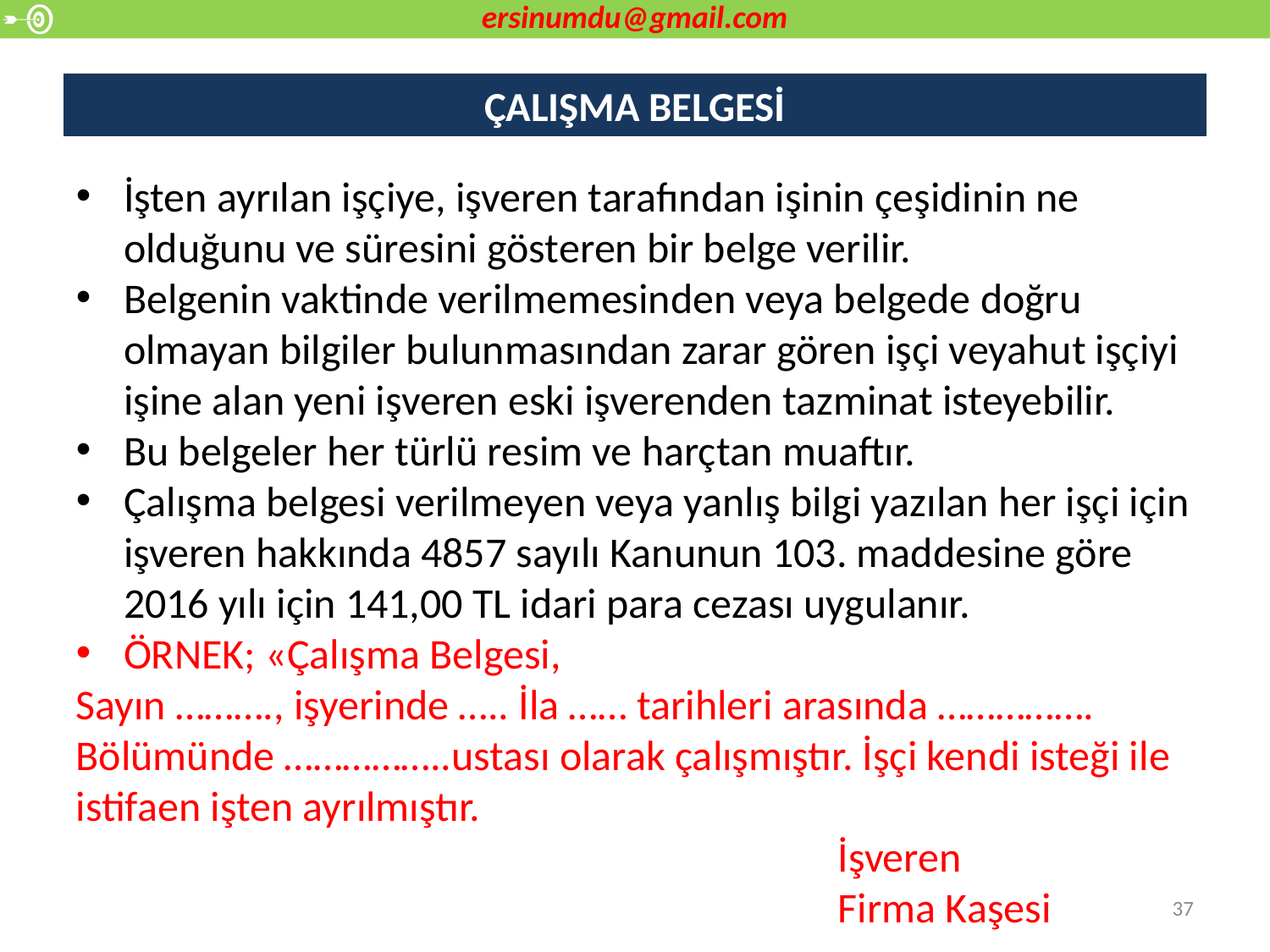

ersinumdu@gmail.com
# ÇALIŞMA BELGESİ
İşten ayrılan işçiye, işveren tarafından işinin çeşidinin ne olduğunu ve süresini gösteren bir belge verilir.
Belgenin vaktinde verilmemesinden veya belgede doğru olmayan bilgiler bulunmasından zarar gören işçi veyahut işçiyi işine alan yeni işveren eski işverenden tazminat isteyebilir.
Bu belgeler her türlü resim ve harçtan muaftır.
Çalışma belgesi verilmeyen veya yanlış bilgi yazılan her işçi için işveren hakkında 4857 sayılı Kanunun 103. maddesine göre 2016 yılı için 141,00 TL idari para cezası uygulanır.
ÖRNEK; «Çalışma Belgesi,
Sayın ………., işyerinde ….. İla …… tarihleri arasında ……………. Bölümünde ……………..ustası olarak çalışmıştır. İşçi kendi isteği ile istifaen işten ayrılmıştır.
						İşveren
						Firma Kaşesi
37